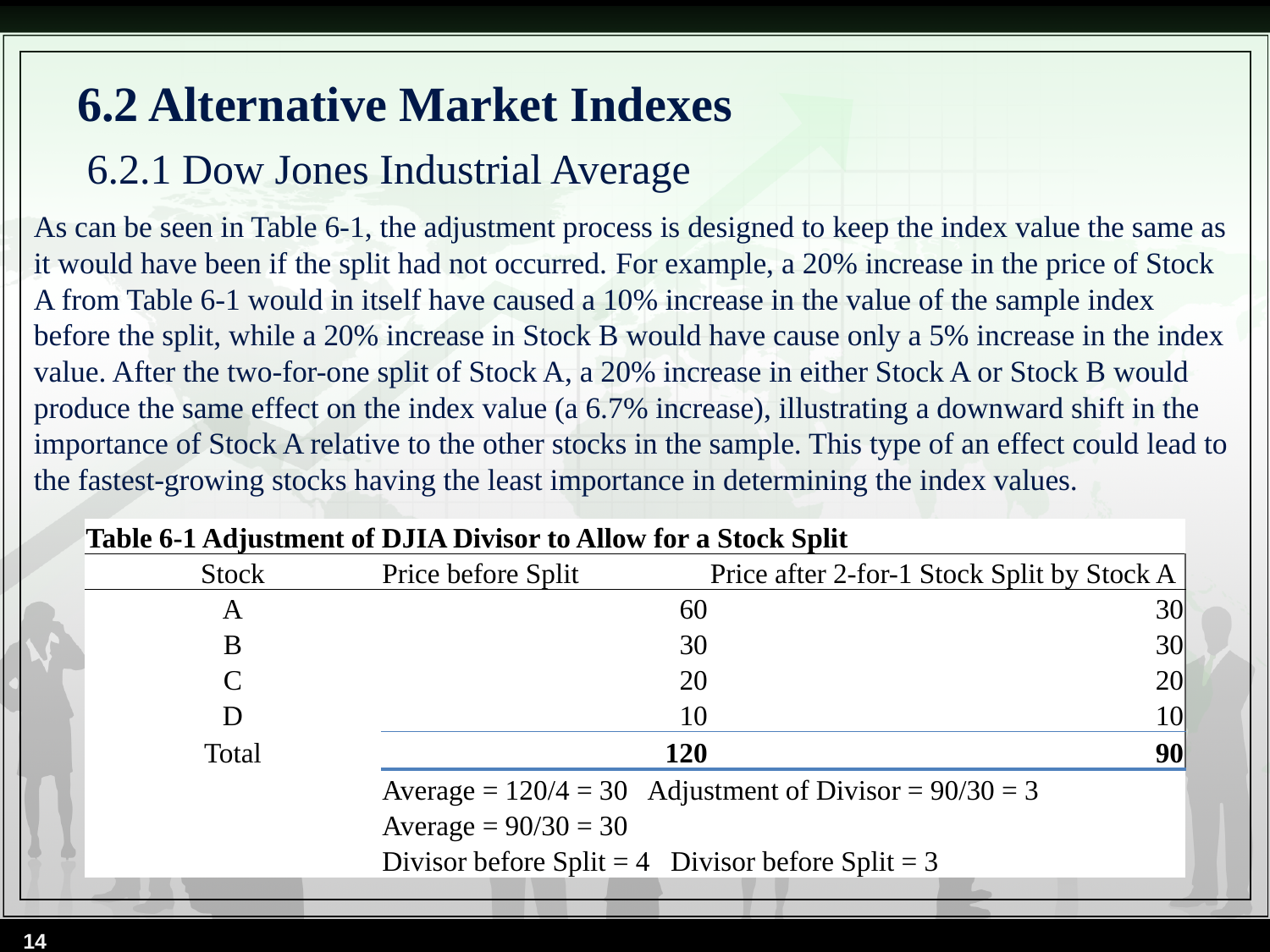

# 6.2 Alternative Market Indexes
6.2.1 Dow Jones Industrial Average
As can be seen in Table 6-1, the adjustment process is designed to keep the index value the same as it would have been if the split had not occurred. For example, a 20% increase in the price of Stock A from Table 6-1 would in itself have caused a 10% increase in the value of the sample index before the split, while a 20% increase in Stock B would have cause only a 5% increase in the index value. After the two-for-one split of Stock A, a 20% increase in either Stock A or Stock B would produce the same effect on the index value (a 6.7% increase), illustrating a downward shift in the importance of Stock A relative to the other stocks in the sample. This type of an effect could lead to the fastest-growing stocks having the least importance in determining the index values.
| Table 6-1 Adjustment of DJIA Divisor to Allow for a Stock Split |  |  |
| --- | --- | --- |
| Stock | Price before Split | Price after 2-for-1 Stock Split by Stock A |
| A | 60 | 30 |
| B | 30 | 30 |
| C | 20 | 20 |
| D | 10 | 10 |
| Total | 120 | 90 |
|  | Average = 120/4 = 30 Adjustment of Divisor = 90/30 = 3 |  |
|  | Average = 90/30 = 30 |  |
|  | Divisor before Split = 4 Divisor before Split = 3 |  |
14